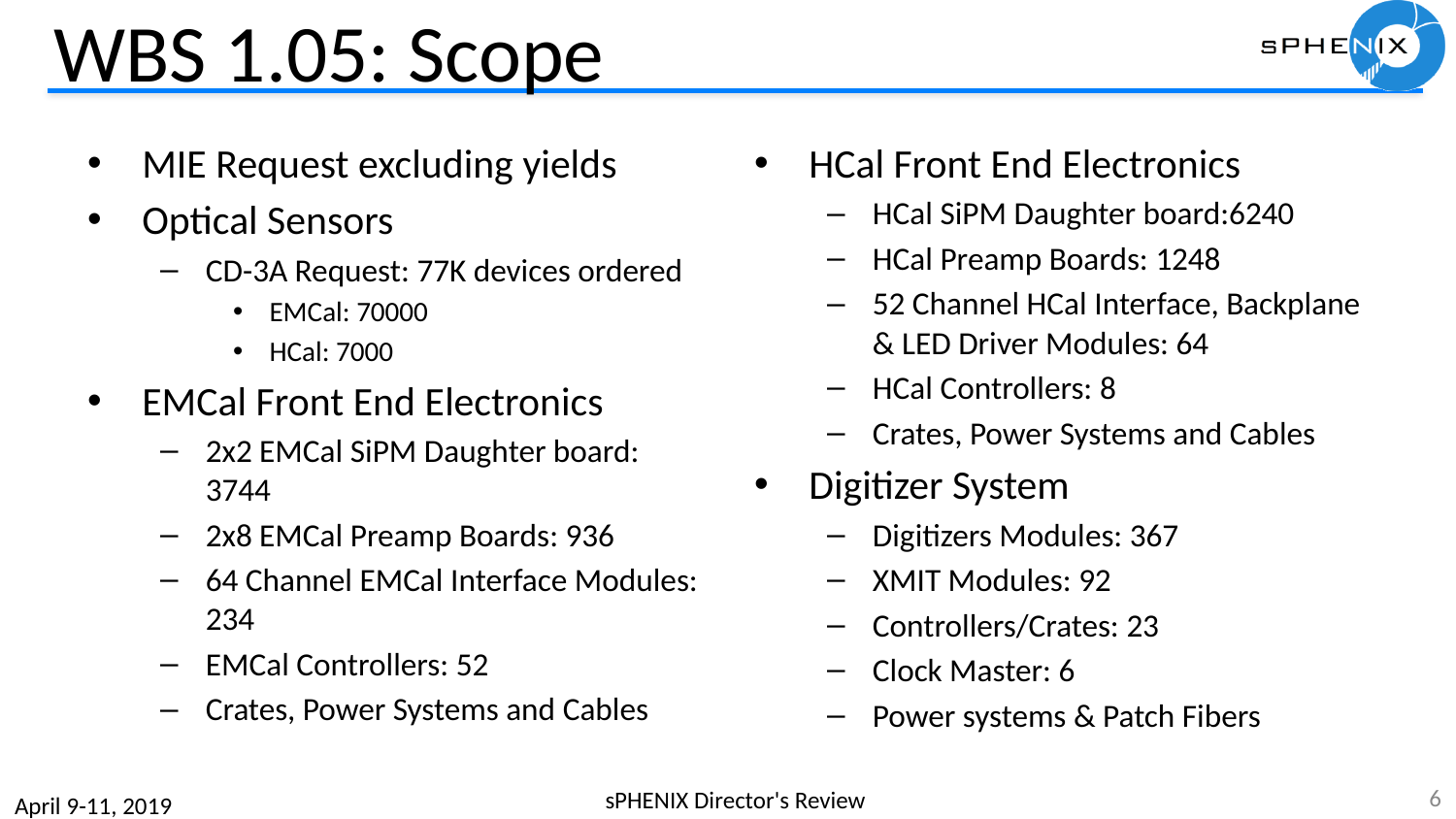

# WBS 1.05: Scope
HCal Front End Electronics
HCal SiPM Daughter board:6240
HCal Preamp Boards: 1248
52 Channel HCal Interface, Backplane & LED Driver Modules: 64
HCal Controllers: 8
Crates, Power Systems and Cables
Digitizer System
Digitizers Modules: 367
XMIT Modules: 92
Controllers/Crates: 23
Clock Master: 6
Power systems & Patch Fibers
MIE Request excluding yields
Optical Sensors
CD-3A Request: 77K devices ordered
EMCal: 70000
HCal: 7000
EMCal Front End Electronics
2x2 EMCal SiPM Daughter board: 3744
2x8 EMCal Preamp Boards: 936
64 Channel EMCal Interface Modules: 234
EMCal Controllers: 52
Crates, Power Systems and Cables

6
sPHENIX Director's Review
April 9-11, 2019